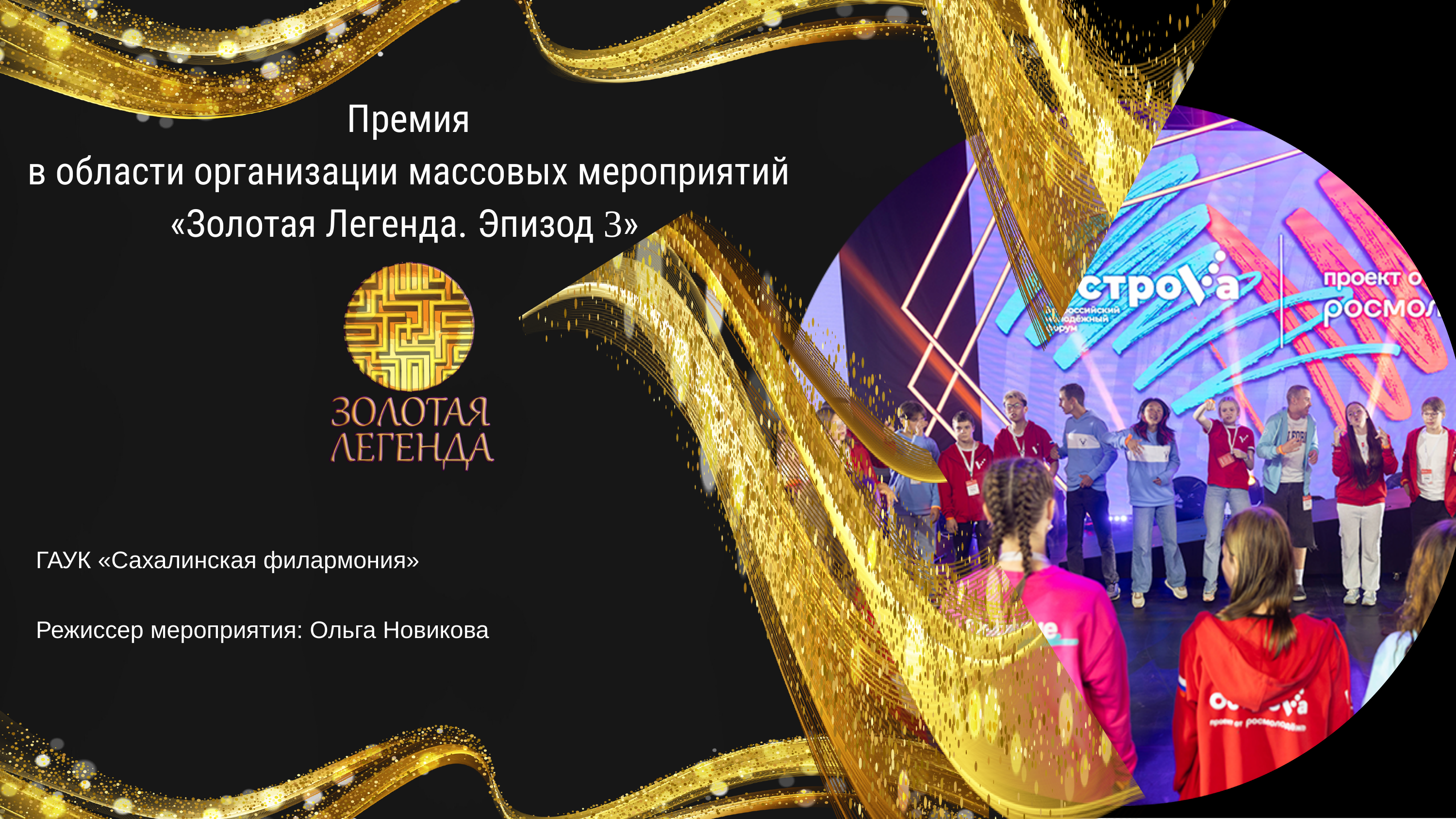

Премия
в области организации массовых мероприятий
«Золотая Легенда. Эпизод 3»

ГАУК «Сахалинская филармония»
Режиссер мероприятия: Ольга Новикова